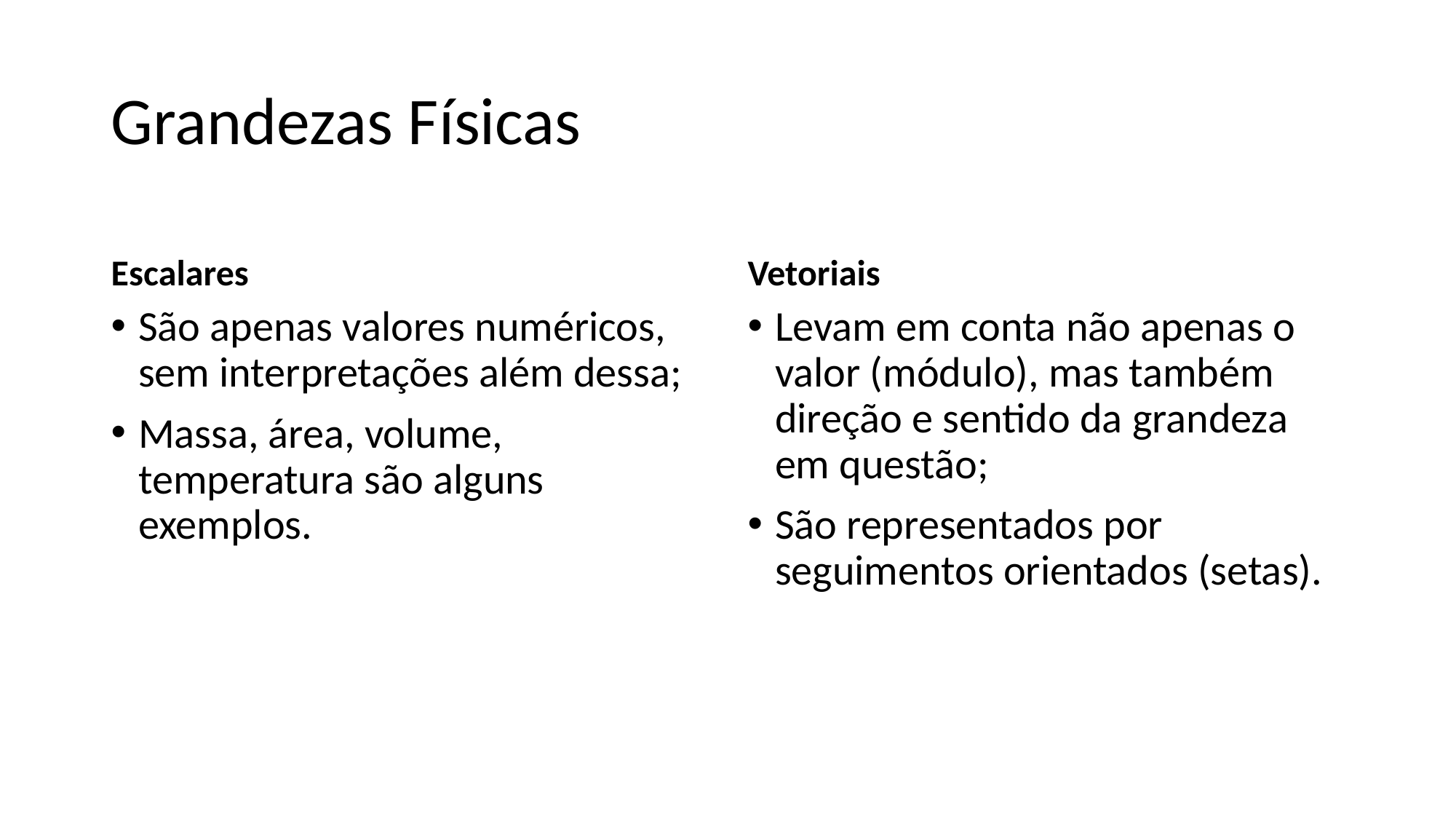

# Grandezas Físicas
Escalares
Vetoriais
São apenas valores numéricos, sem interpretações além dessa;
Massa, área, volume, temperatura são alguns exemplos.
Levam em conta não apenas o valor (módulo), mas também direção e sentido da grandeza em questão;
São representados por seguimentos orientados (setas).